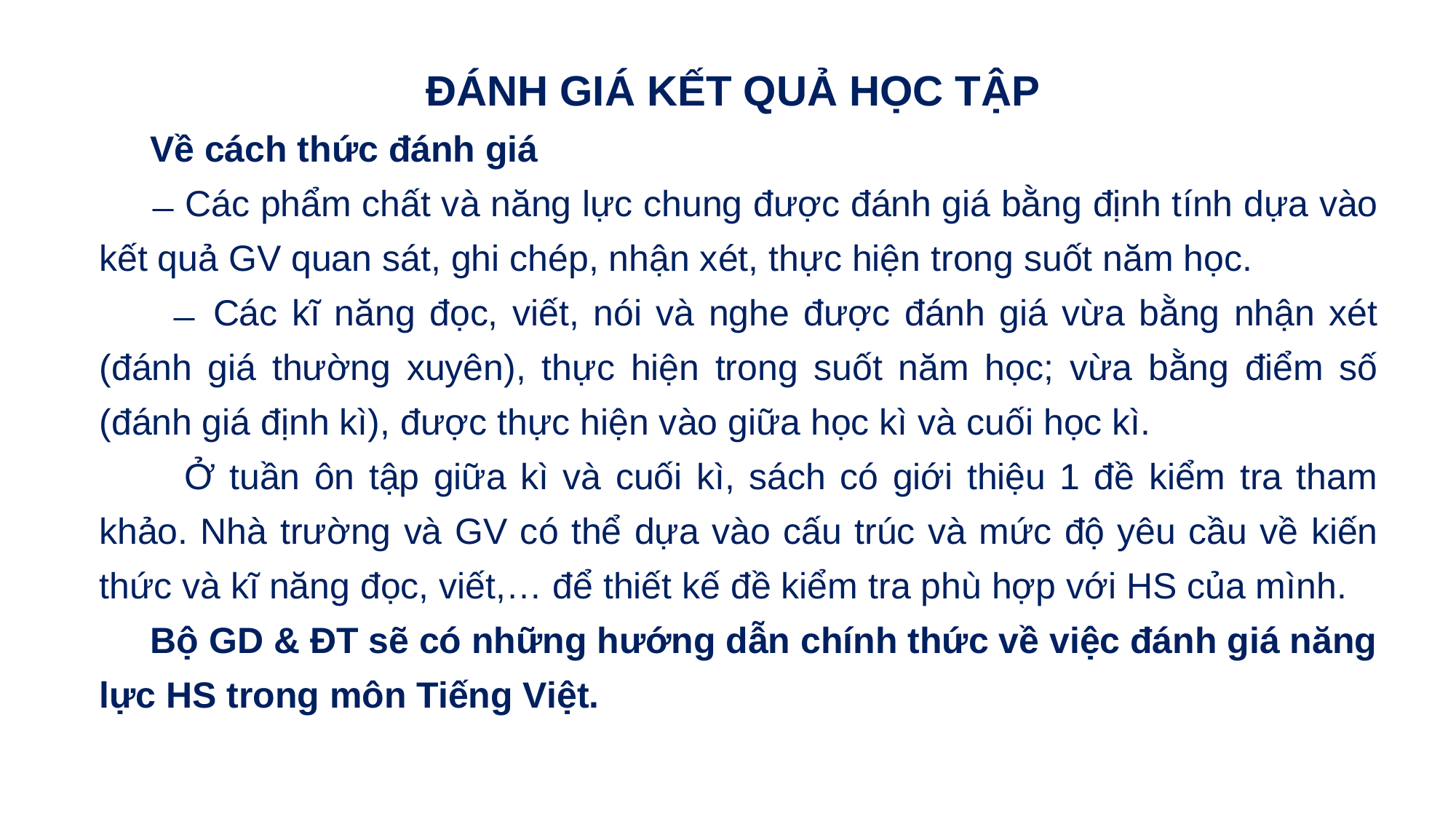

ĐÁNH GIÁ KẾT QUẢ HỌC TẬP
     Về cách thức đánh giá
      ̶  Các phẩm chất và năng lực chung được đánh giá bằng định tính dựa vào kết quả GV quan sát, ghi chép, nhận xét, thực hiện trong suốt năm học.
      ̶  Các kĩ năng đọc, viết, nói và nghe được đánh giá vừa bằng nhận xét (đánh giá thường xuyên), thực hiện trong suốt năm học; vừa bằng điểm số (đánh giá định kì), được thực hiện vào giữa học kì và cuối học kì.
      Ở tuần ôn tập giữa kì và cuối kì, sách có giới thiệu 1 đề kiểm tra tham khảo. Nhà trường và GV có thể dựa vào cấu trúc và mức độ yêu cầu về kiến thức và kĩ năng đọc, viết,… để thiết kế đề kiểm tra phù hợp với HS của mình.
     Bộ GD & ĐT sẽ có những hướng dẫn chính thức về việc đánh giá năng lực HS trong môn Tiếng Việt.